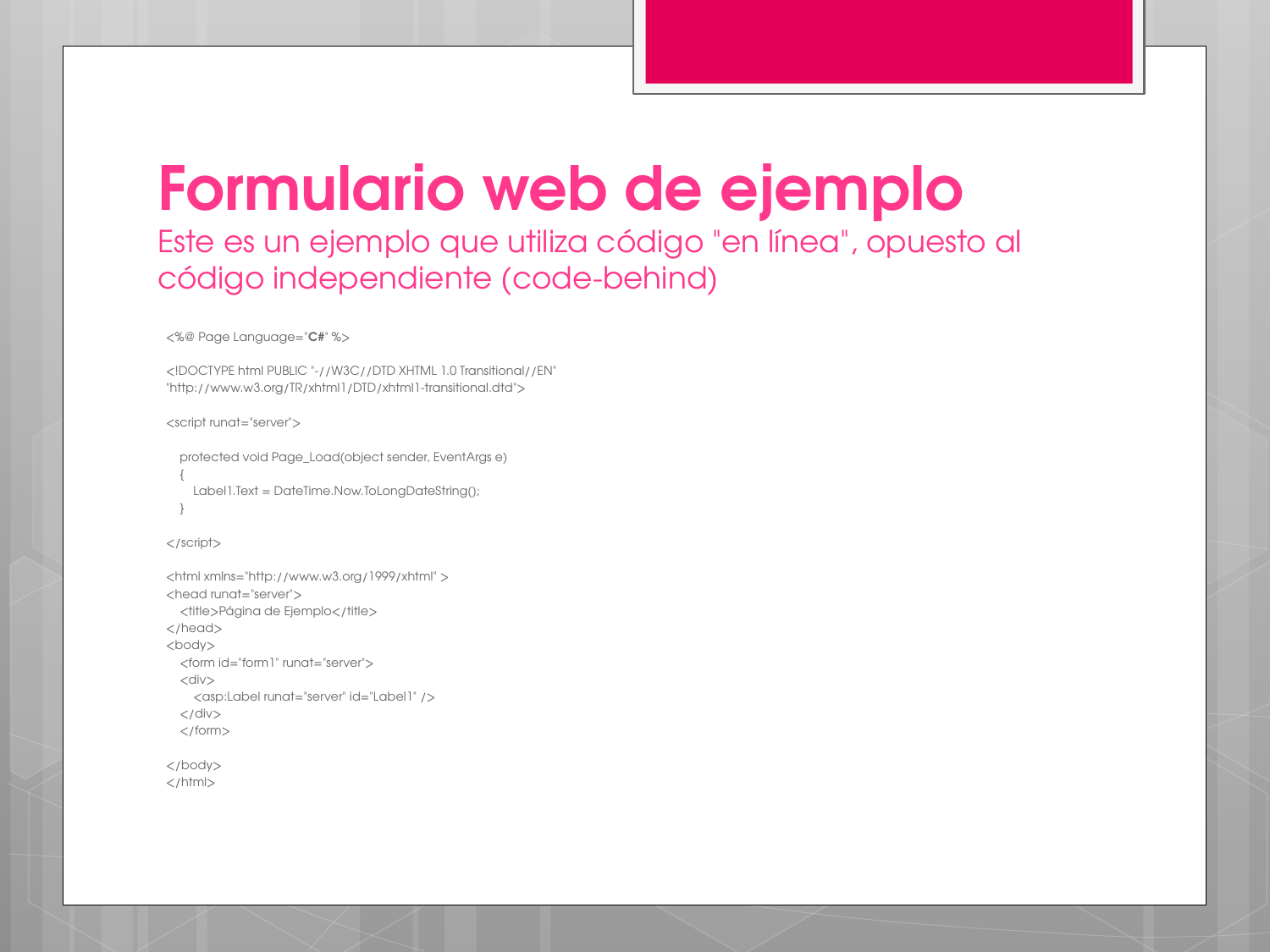

# Formulario web de ejemplo Este es un ejemplo que utiliza código "en línea", opuesto al código independiente (code-behind)
<%@ Page Language="C#" %>

<!DOCTYPE html PUBLIC "-//W3C//DTD XHTML 1.0 Transitional//EN"
"http://www.w3.org/TR/xhtml1/DTD/xhtml1-transitional.dtd">

<script runat="server">

    protected void Page_Load(object sender, EventArgs e)
    {
        Label1.Text = DateTime.Now.ToLongDateString();
    }

</script>

<html xmlns="http://www.w3.org/1999/xhtml" >
<head runat="server">
    <title>Página de Ejemplo</title>
</head>
<body>
    <form id="form1" runat="server">
    <div>
        <asp:Label runat="server" id="Label1" />
    </div>
    </form>

</body>
</html>